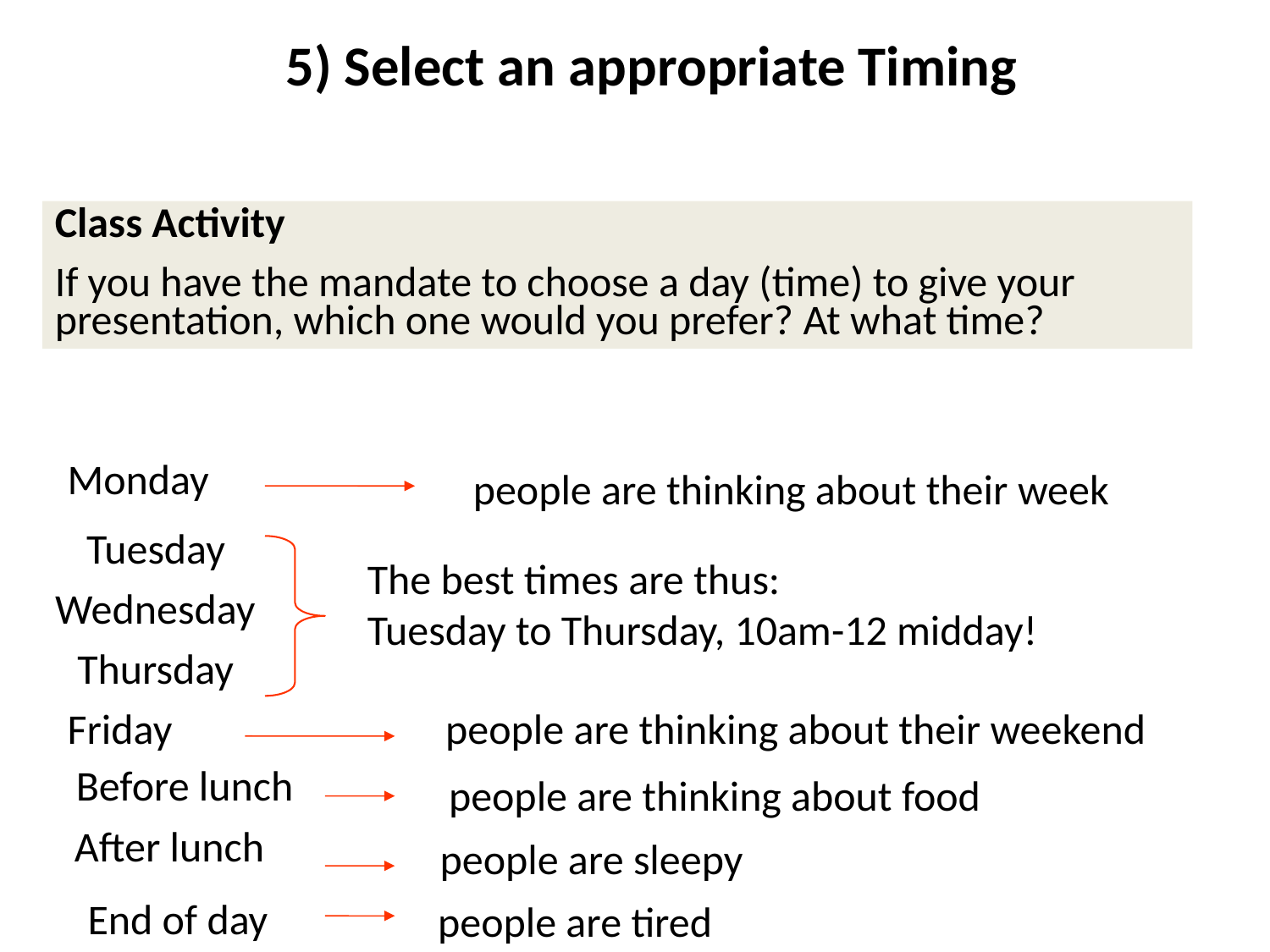

5) Select an appropriate Timing
Class Activity
If you have the mandate to choose a day (time) to give your presentation, which one would you prefer? At what time?
Monday
Tuesday
Wednesday
Thursday
people are thinking about their week

The best times are thus:
Tuesday to Thursday, 10am-12 midday!
Friday
people are thinking about their weekend

Before lunch
people are thinking about food

After lunch
people are sleepy

End of day
people are tired